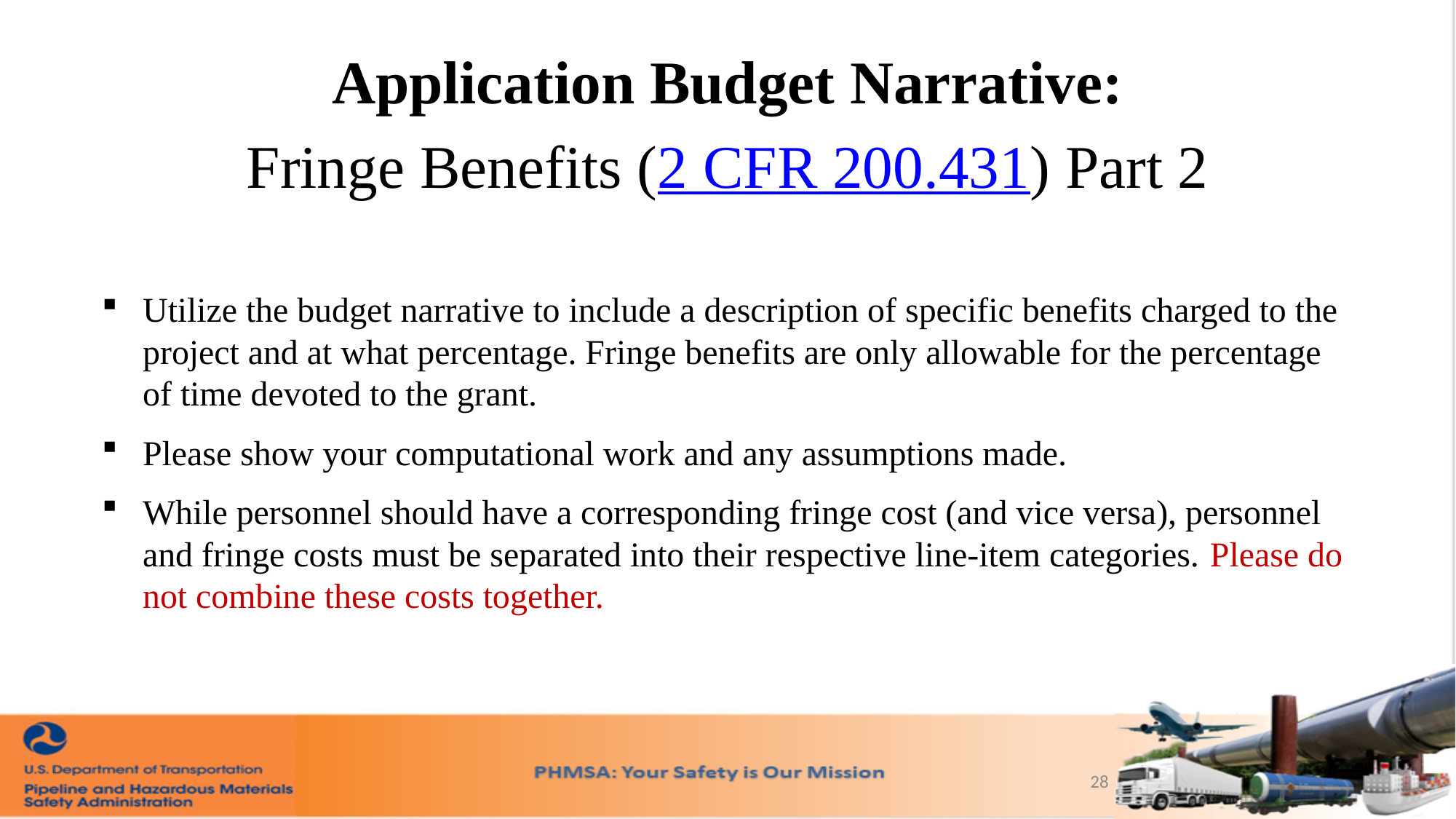

Application Budget Narrative:
Fringe Benefits (2 CFR 200.431) Part 2
Utilize the budget narrative to include a description of specific benefits charged to the project and at what percentage. Fringe benefits are only allowable for the percentage of time devoted to the grant.
Please show your computational work and any assumptions made.
While personnel should have a corresponding fringe cost (and vice versa), personnel and fringe costs must be separated into their respective line-item categories. Please do not combine these costs together.

28